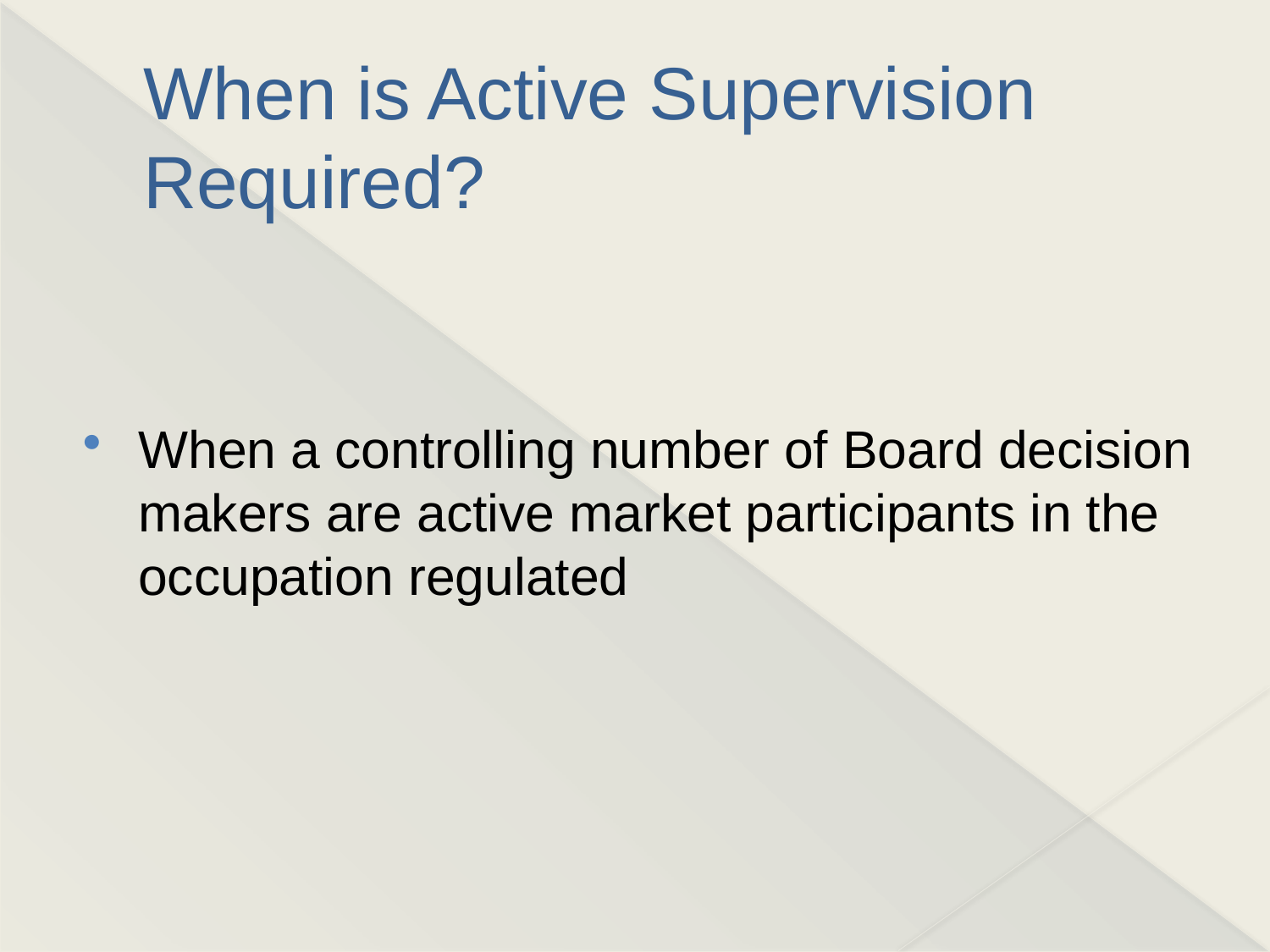

# When is Active Supervision Required?

When a controlling number of Board decision makers are active market participants in the occupation regulated